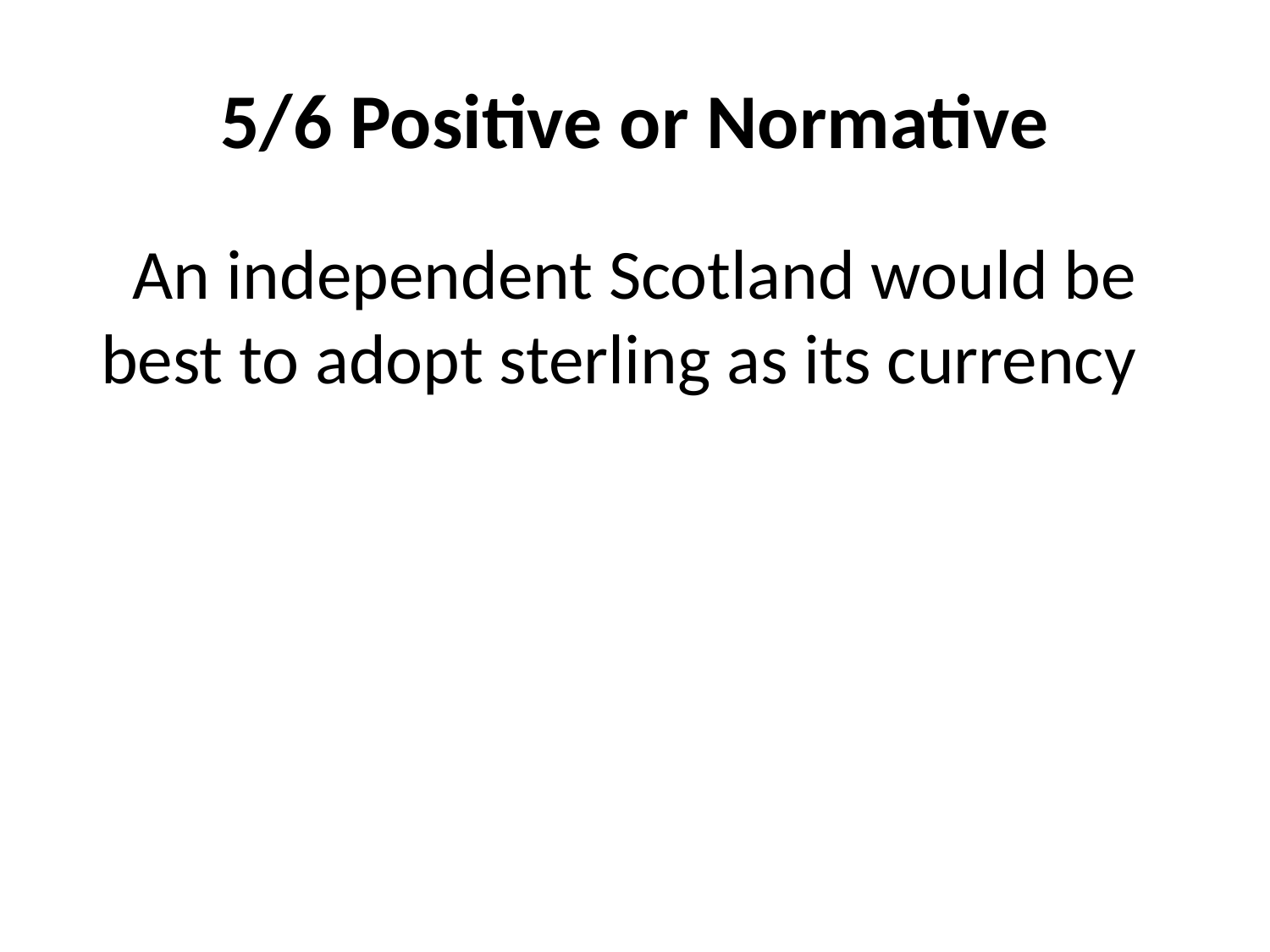

# 5/6 Positive or Normative
An independent Scotland would be best to adopt sterling as its currency